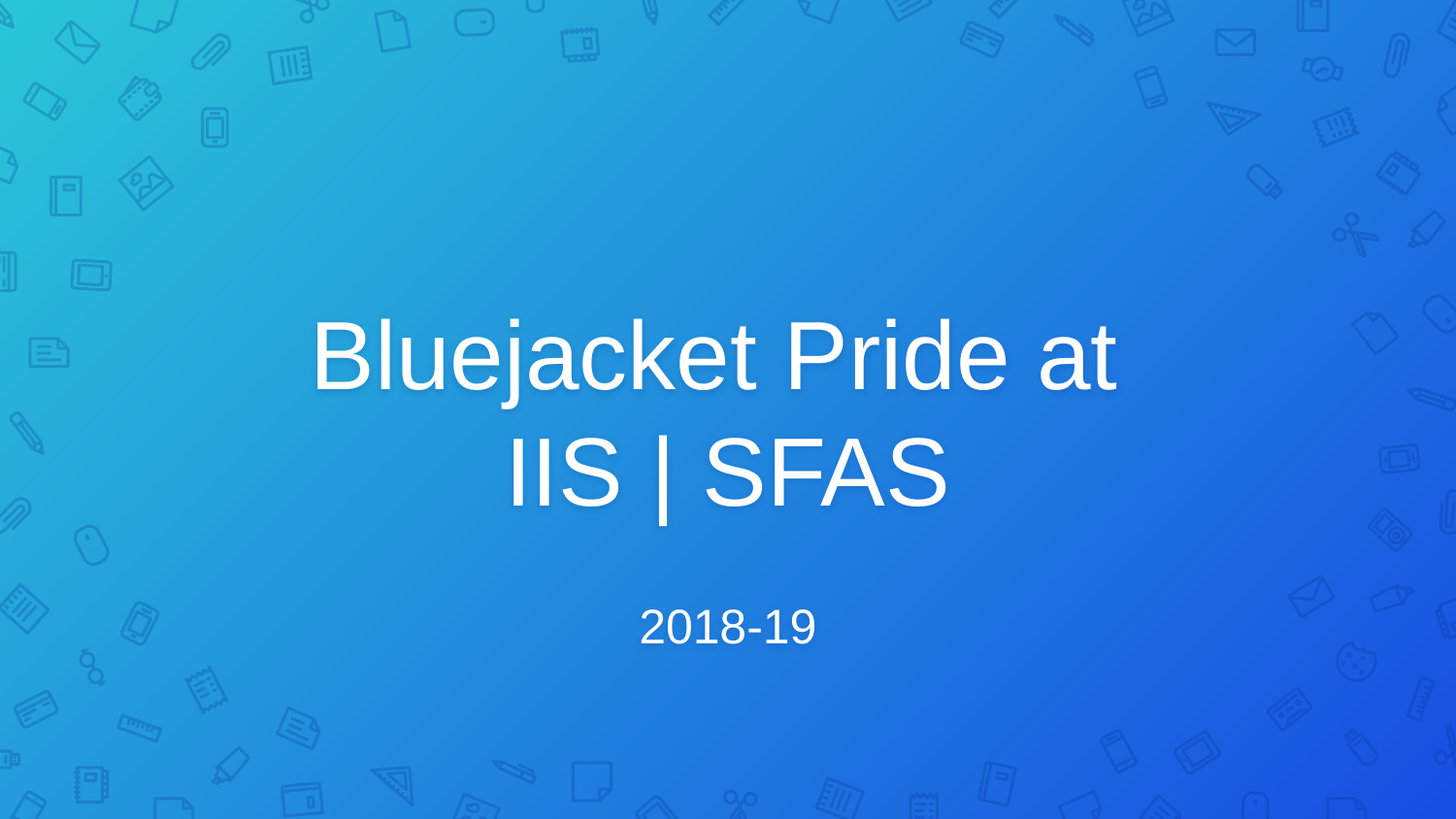

# Bluejacket Pride at
IIS | SFAS
2018-19